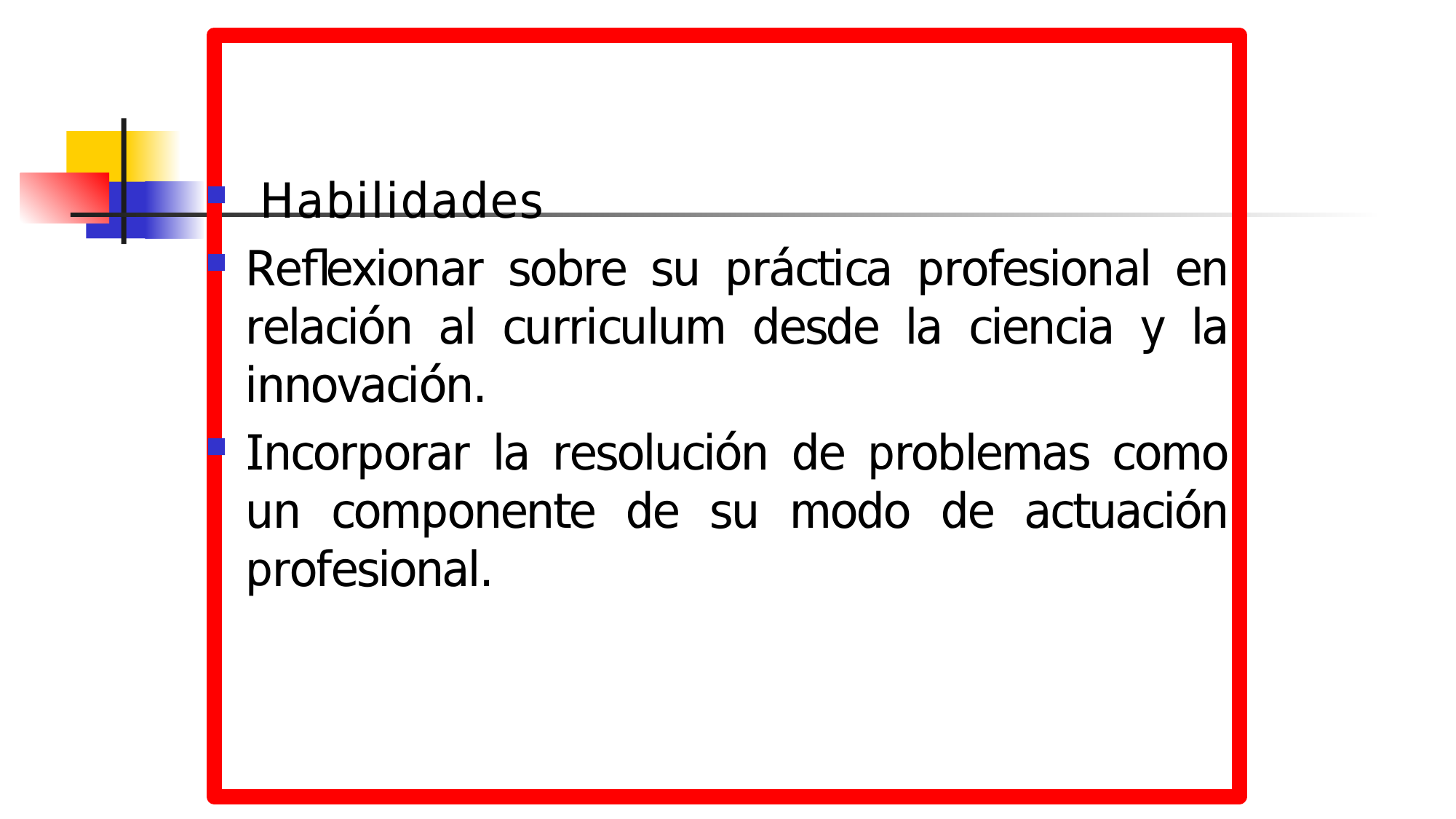

Habilidades
Reflexionar sobre su práctica profesional en relación al curriculum desde la ciencia y la innovación.
Incorporar la resolución de problemas como un componente de su modo de actuación profesional.